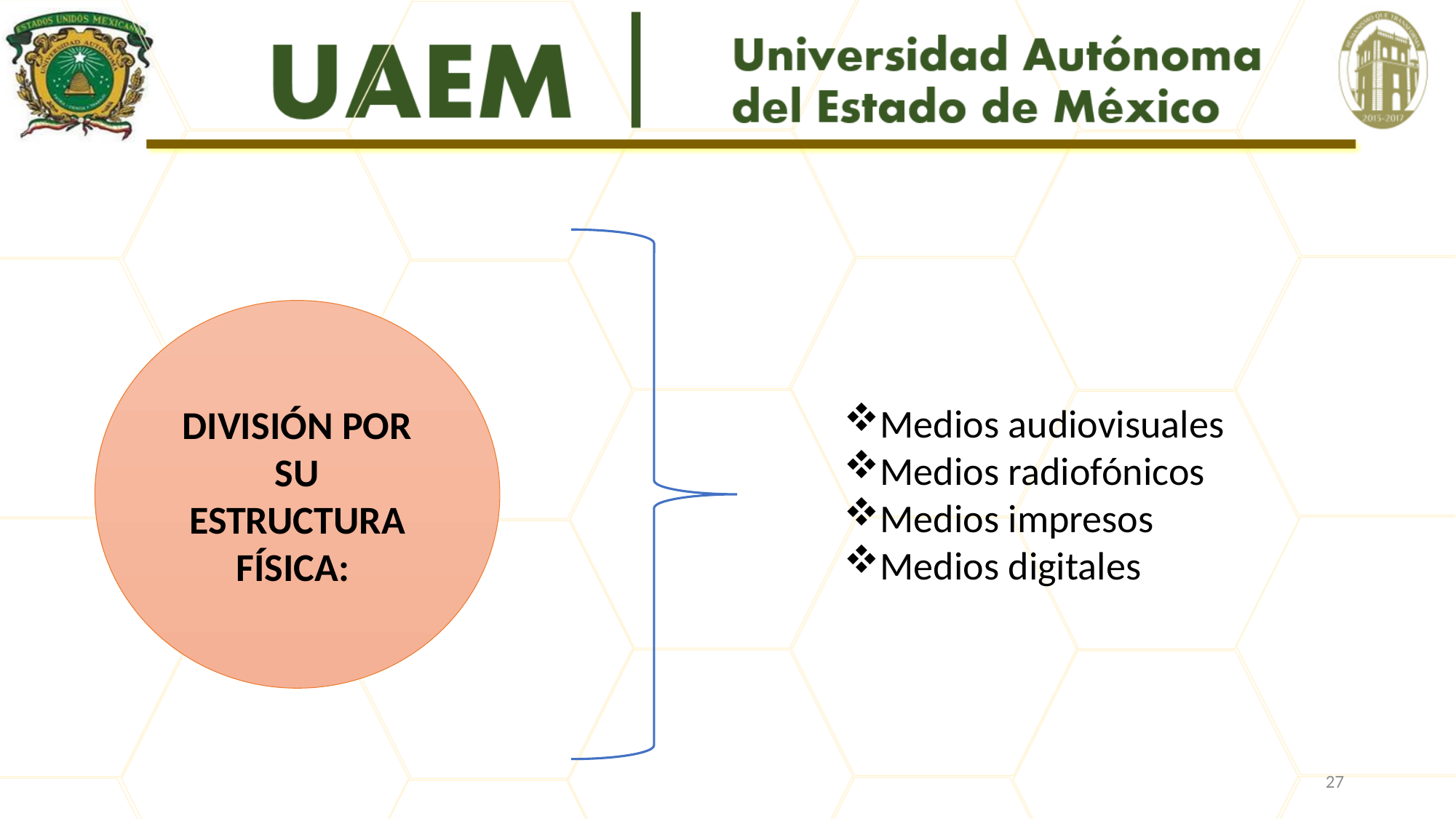

DIVISIÓN POR SU ESTRUCTURA FÍSICA:
Medios audiovisuales
Medios radiofónicos
Medios impresos
Medios digitales
27